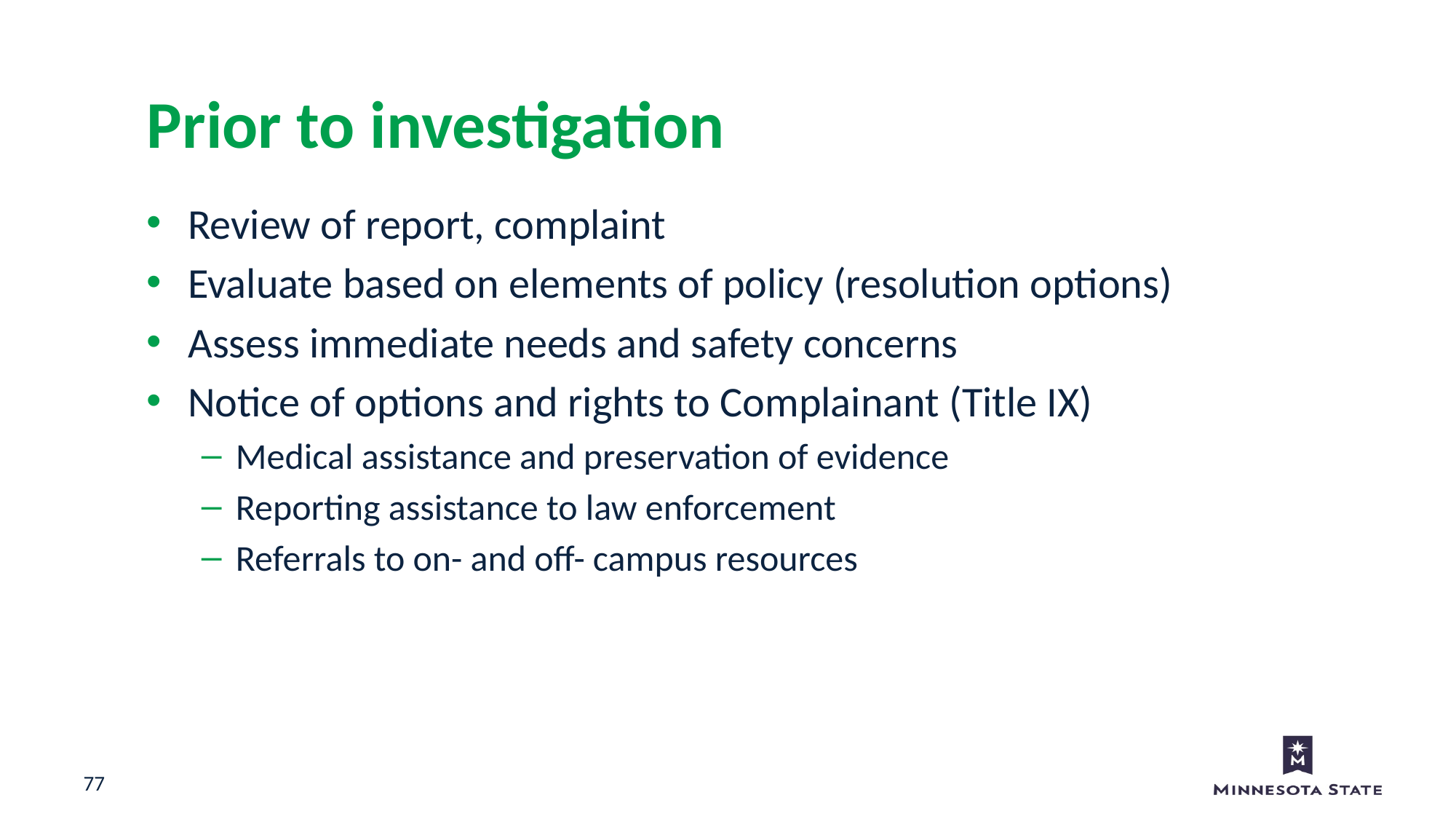

Prior to investigation
Review of report, complaint
Evaluate based on elements of policy (resolution options)
Assess immediate needs and safety concerns
Notice of options and rights to Complainant (Title IX)
Medical assistance and preservation of evidence
Reporting assistance to law enforcement
Referrals to on- and off- campus resources